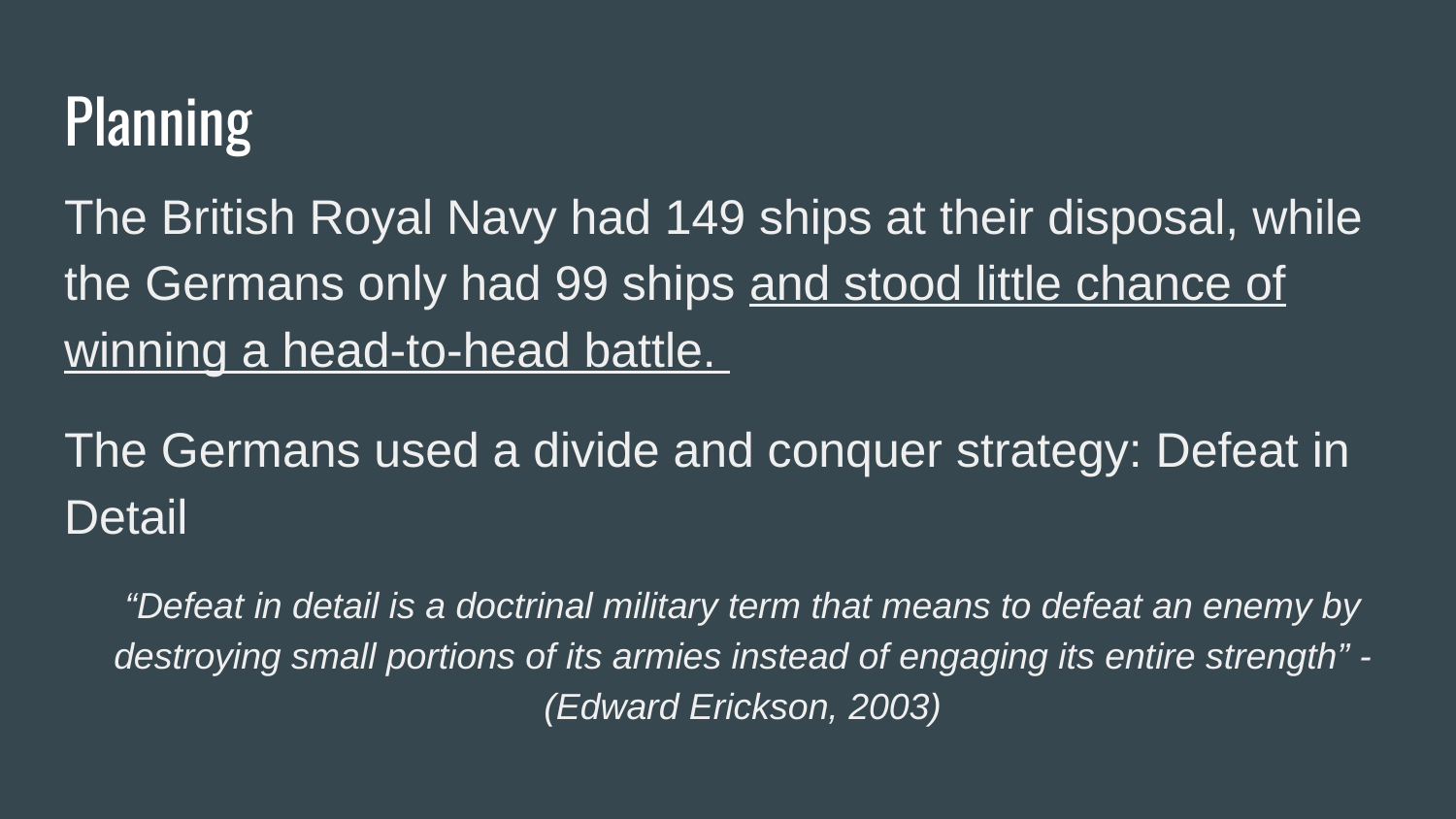

# Planning
The British Royal Navy had 149 ships at their disposal, while the Germans only had 99 ships and stood little chance of winning a head-to-head battle.
The Germans used a divide and conquer strategy: Defeat in Detail
“Defeat in detail is a doctrinal military term that means to defeat an enemy by destroying small portions of its armies instead of engaging its entire strength” -(Edward Erickson, 2003)